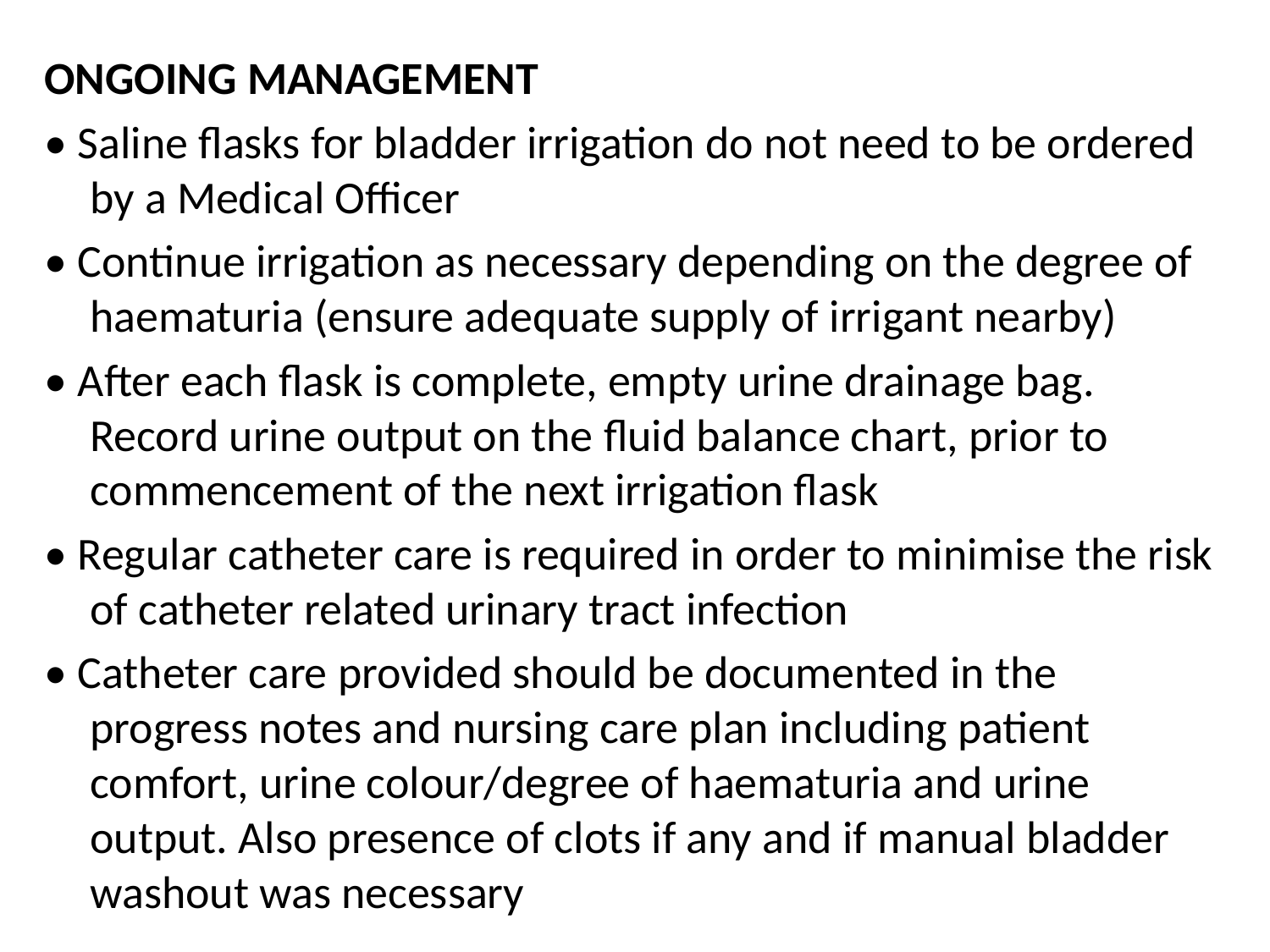

ONGOING MANAGEMENT
• Saline flasks for bladder irrigation do not need to be ordered by a Medical Officer
• Continue irrigation as necessary depending on the degree of haematuria (ensure adequate supply of irrigant nearby)
• After each flask is complete, empty urine drainage bag. Record urine output on the fluid balance chart, prior to commencement of the next irrigation flask
• Regular catheter care is required in order to minimise the risk of catheter related urinary tract infection
• Catheter care provided should be documented in the progress notes and nursing care plan including patient comfort, urine colour/degree of haematuria and urine output. Also presence of clots if any and if manual bladder washout was necessary